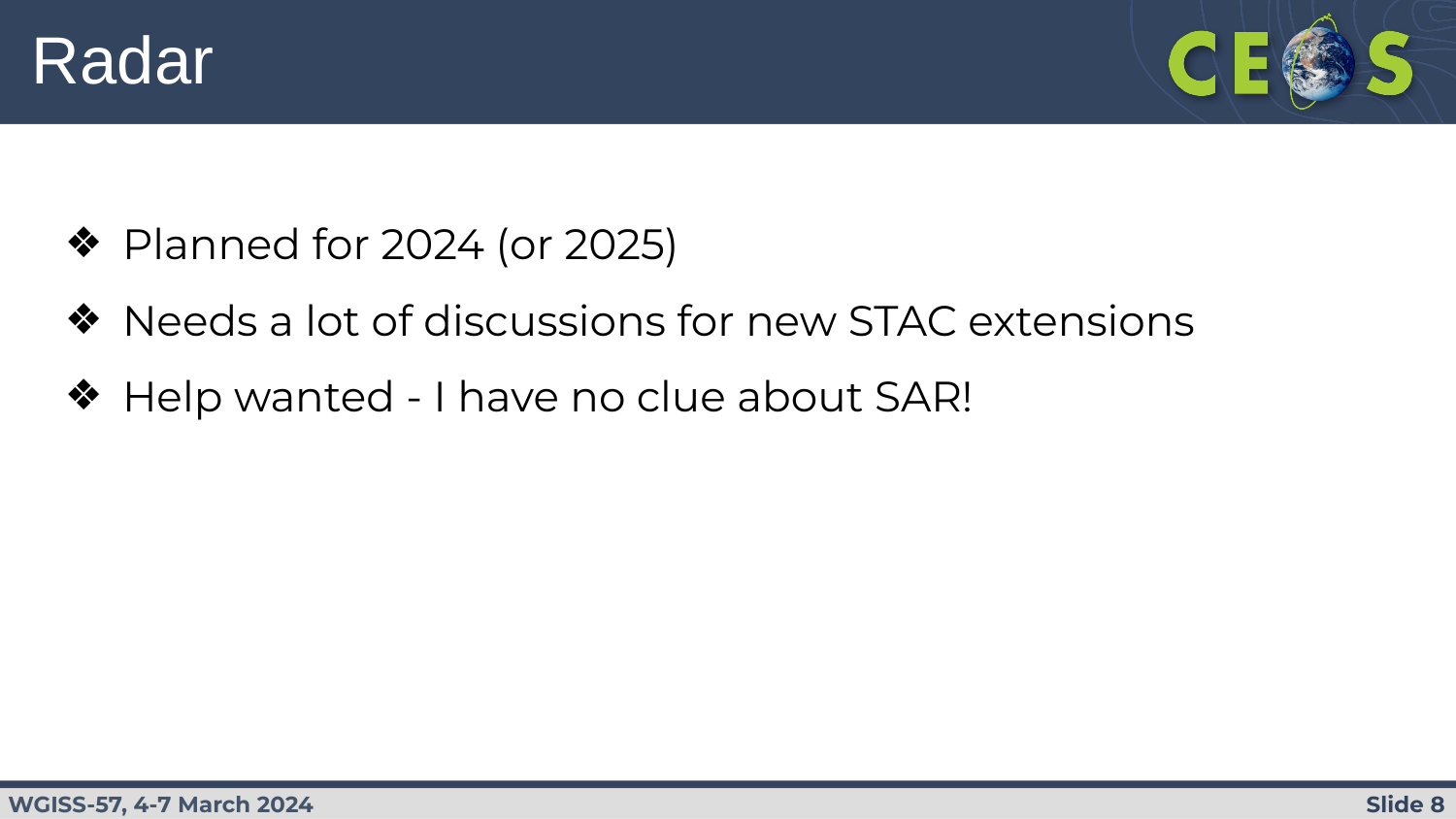

# Radar
Planned for 2024 (or 2025)
Needs a lot of discussions for new STAC extensions
Help wanted - I have no clue about SAR!